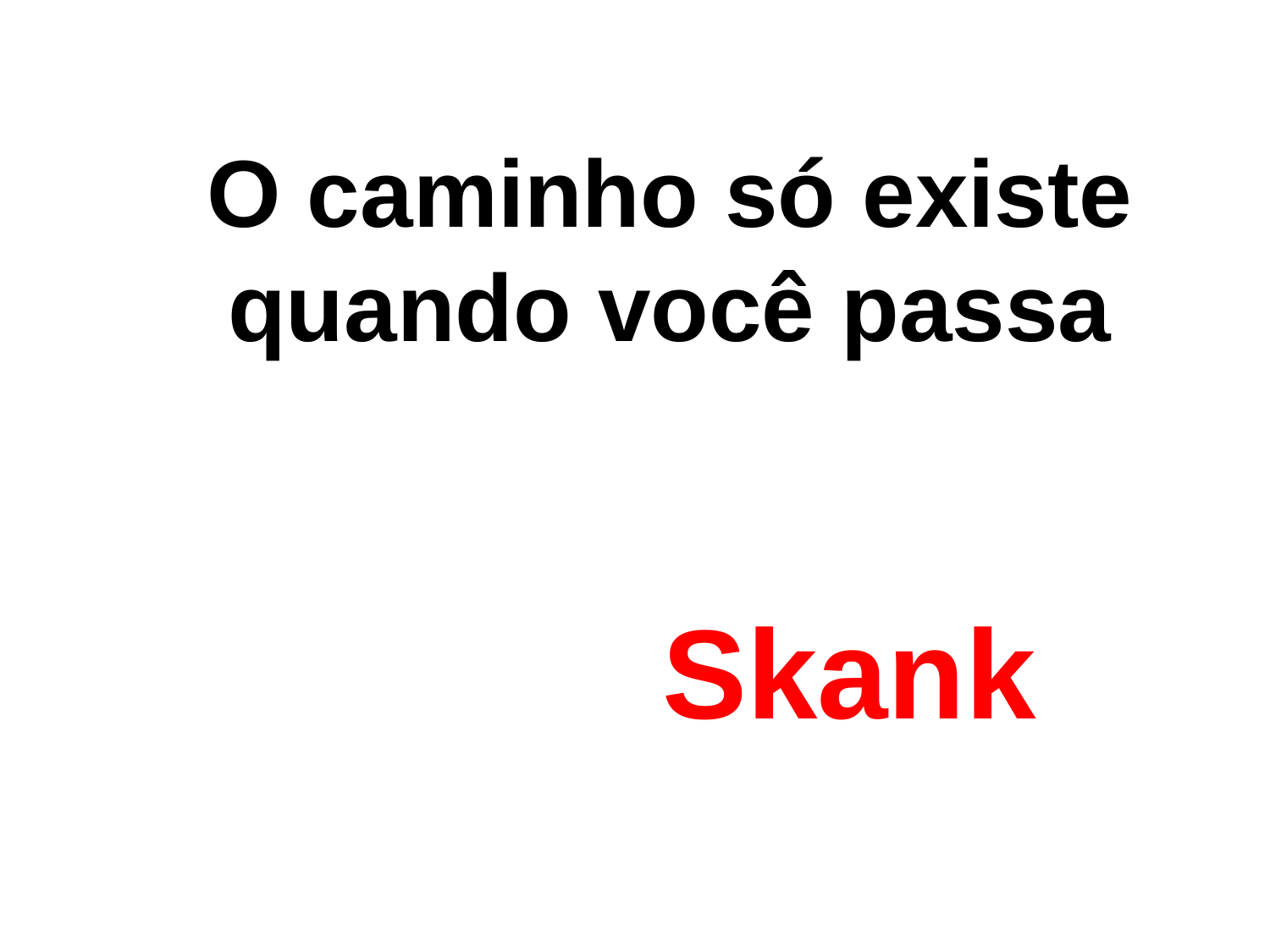

O caminho só existe quando você passa
Skank